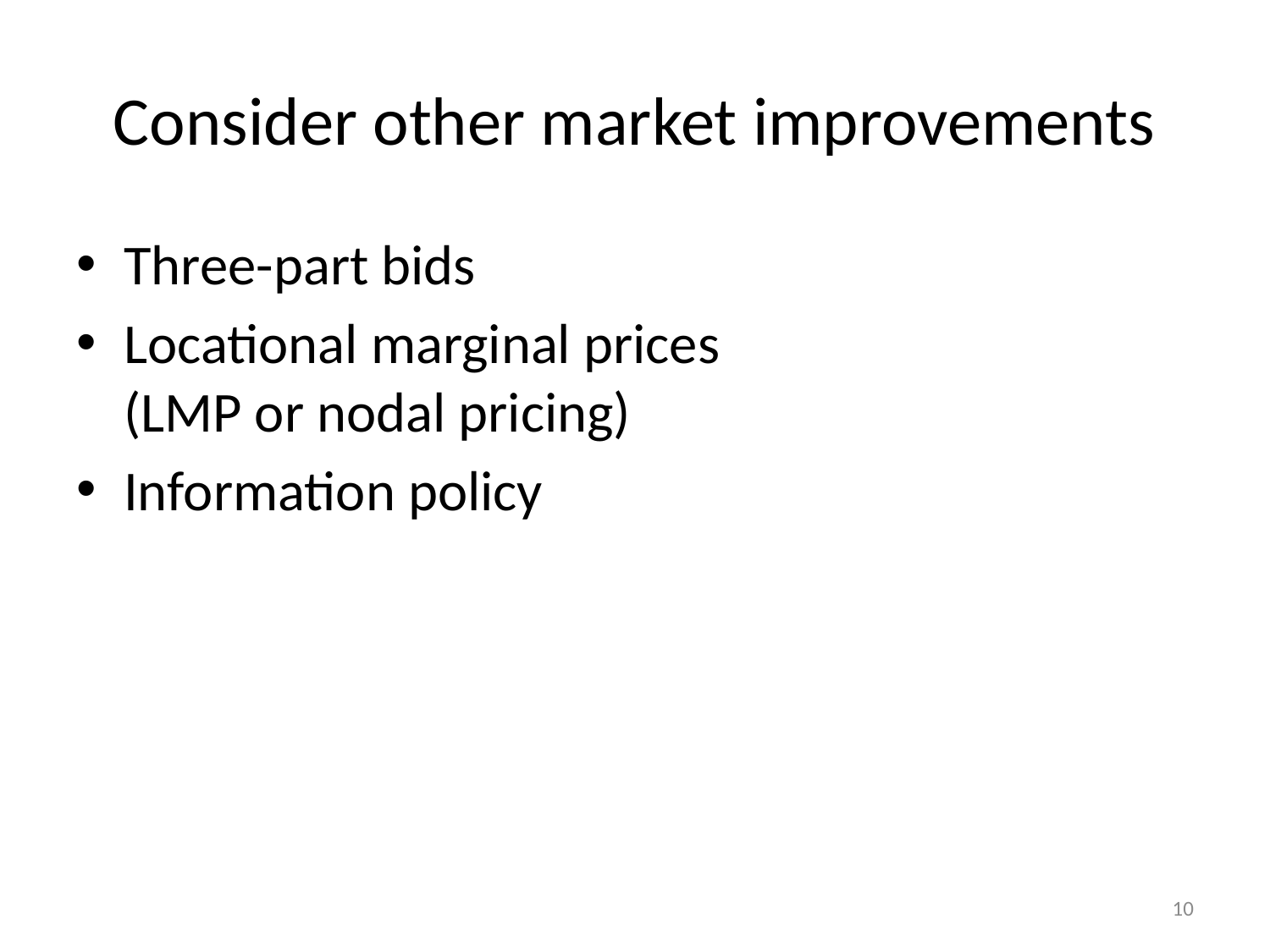

# Consider other market improvements
Three-part bids
Locational marginal prices
(LMP or nodal pricing)
Information policy
10